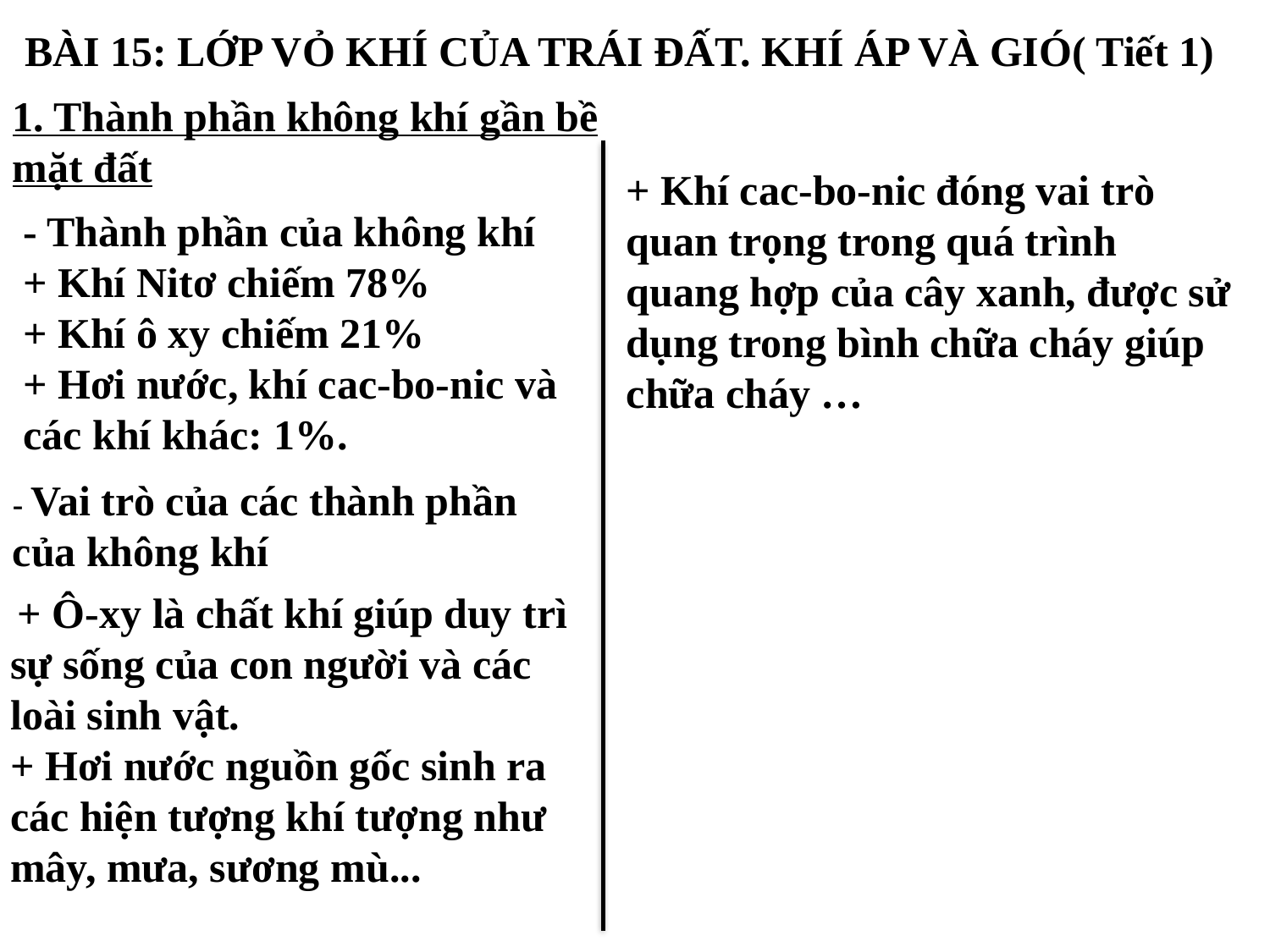

BÀI 15: LỚP VỎ KHÍ CỦA TRÁI ĐẤT. KHÍ ÁP VÀ GIÓ( Tiết 1)
1. Thành phần không khí gần bề mặt đất
+ Khí cac-bo-nic đóng vai trò quan trọng trong quá trình quang hợp của cây xanh, được sử dụng trong bình chữa cháy giúp chữa cháy …
- Thành phần của không khí
+ Khí Nitơ chiếm 78%
+ Khí ô xy chiếm 21%
+ Hơi nước, khí cac-bo-nic và các khí khác: 1%.
- Vai trò của các thành phần của không khí
 + Ô-xy là chất khí giúp duy trì sự sống của con người và các loài sinh vật.
+ Hơi nước nguồn gốc sinh ra các hiện tượng khí tượng như mây, mưa, sương mù...